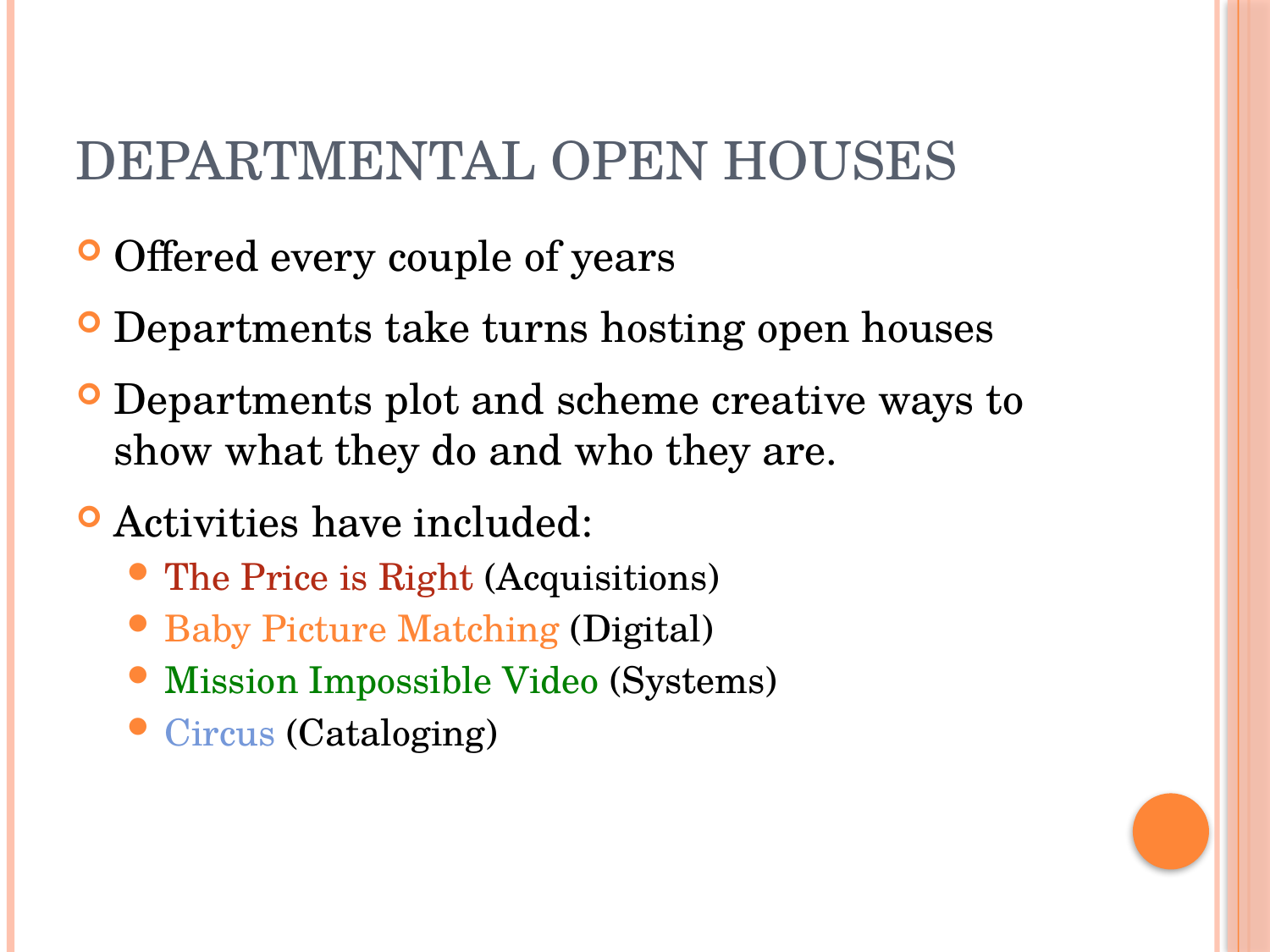

# Departmental Open Houses
Offered every couple of years
Departments take turns hosting open houses
Departments plot and scheme creative ways to show what they do and who they are.
Activities have included:
The Price is Right (Acquisitions)
Baby Picture Matching (Digital)
Mission Impossible Video (Systems)
Circus (Cataloging)